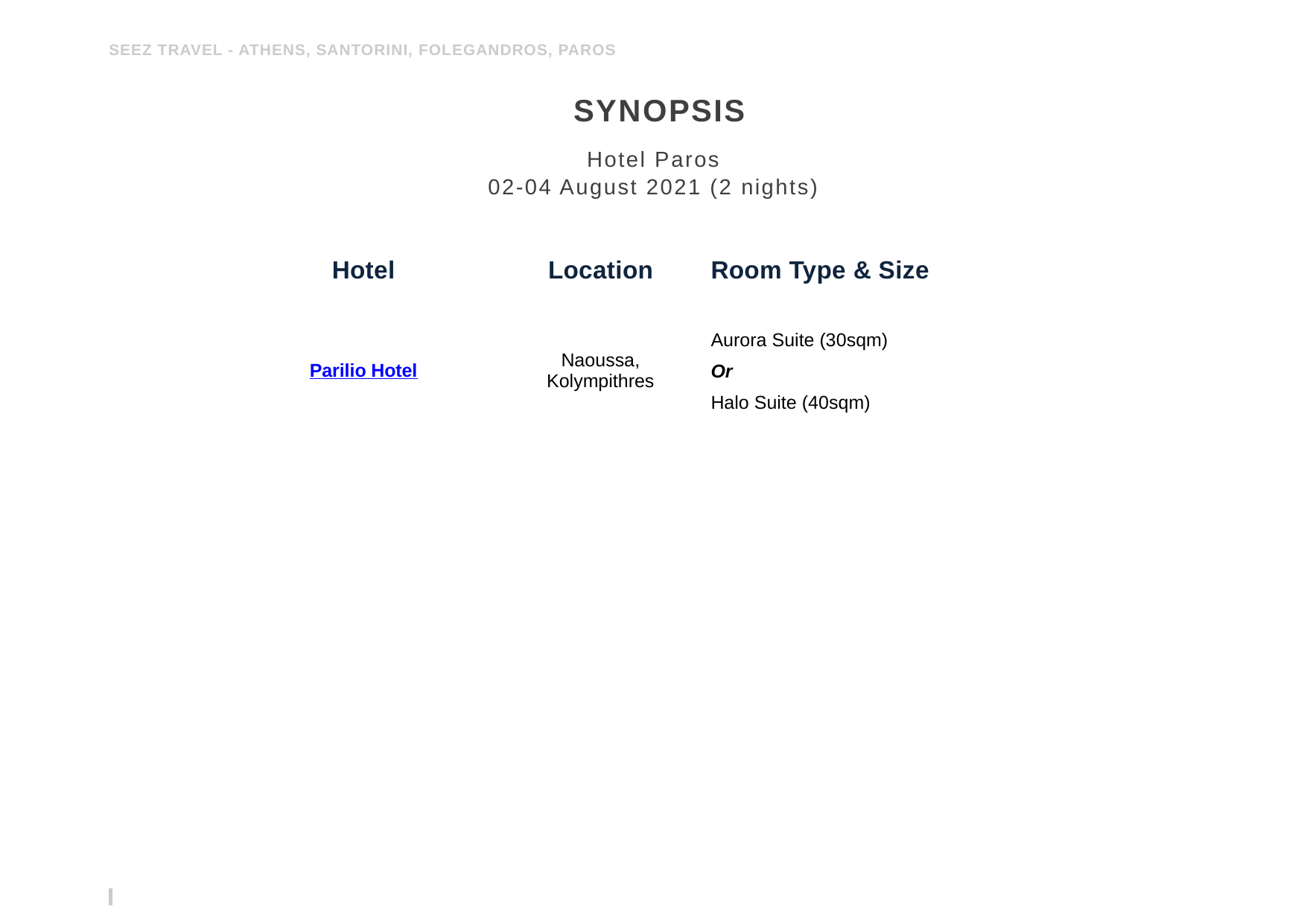

SEEZ TRAVEL - ATHENS, SANTORINI, FOLEGANDROS, PAROS
# SYNOPSIS
Hotel Paros
02-04 August 2021 (2 nights)
| Hotel | Location | Room Type & Size |
| --- | --- | --- |
| Parilio Hotel | Naoussa, Kolympithres | Aurora Suite (30sqm) Or Halo Suite (40sqm) |